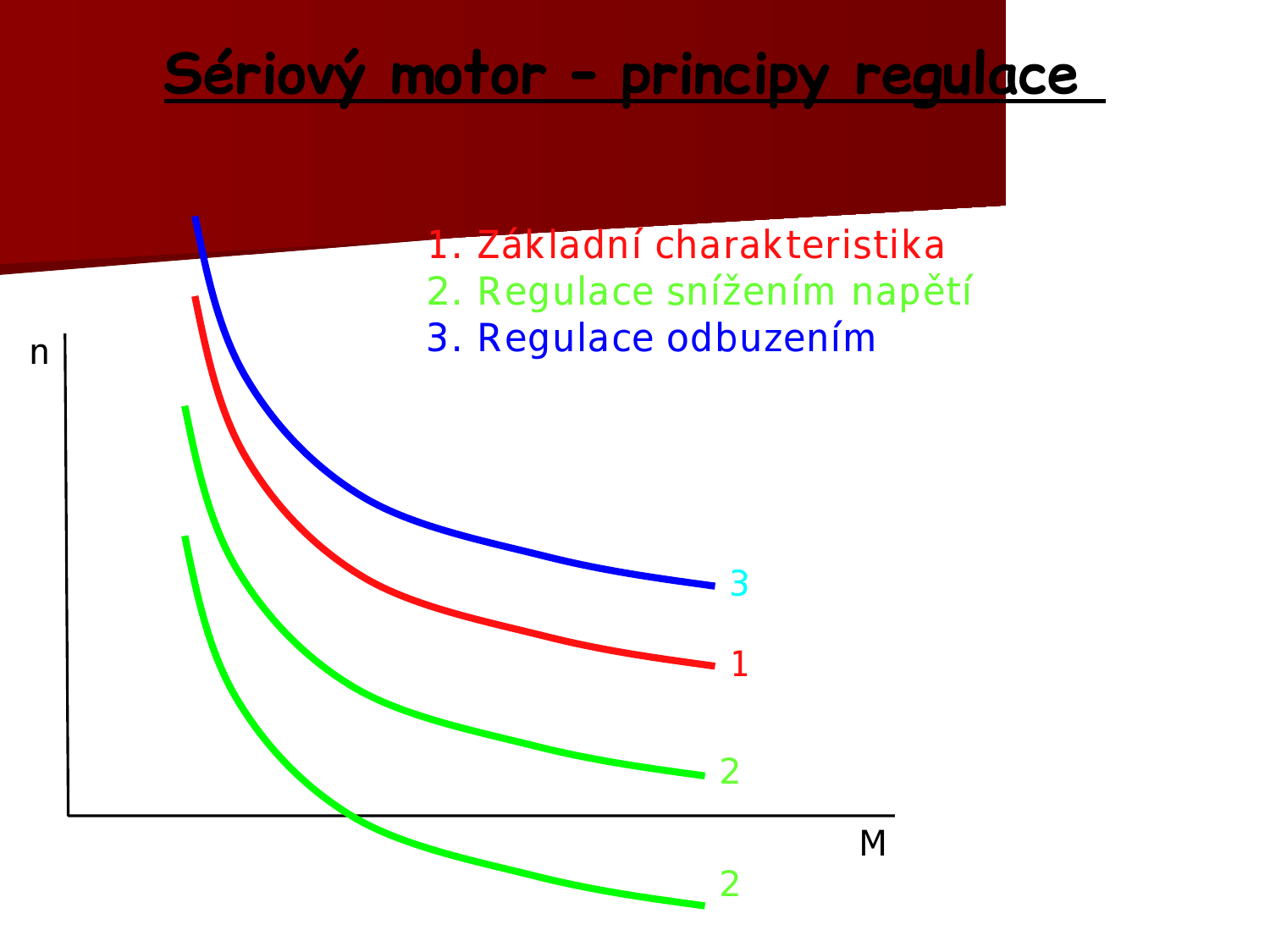

# Sériový motor – principy regulace
1.	Základní charakteristika
2.	Regulace snížením napětí
3.	Regulace odbuzením

n

3
1
2
M
2